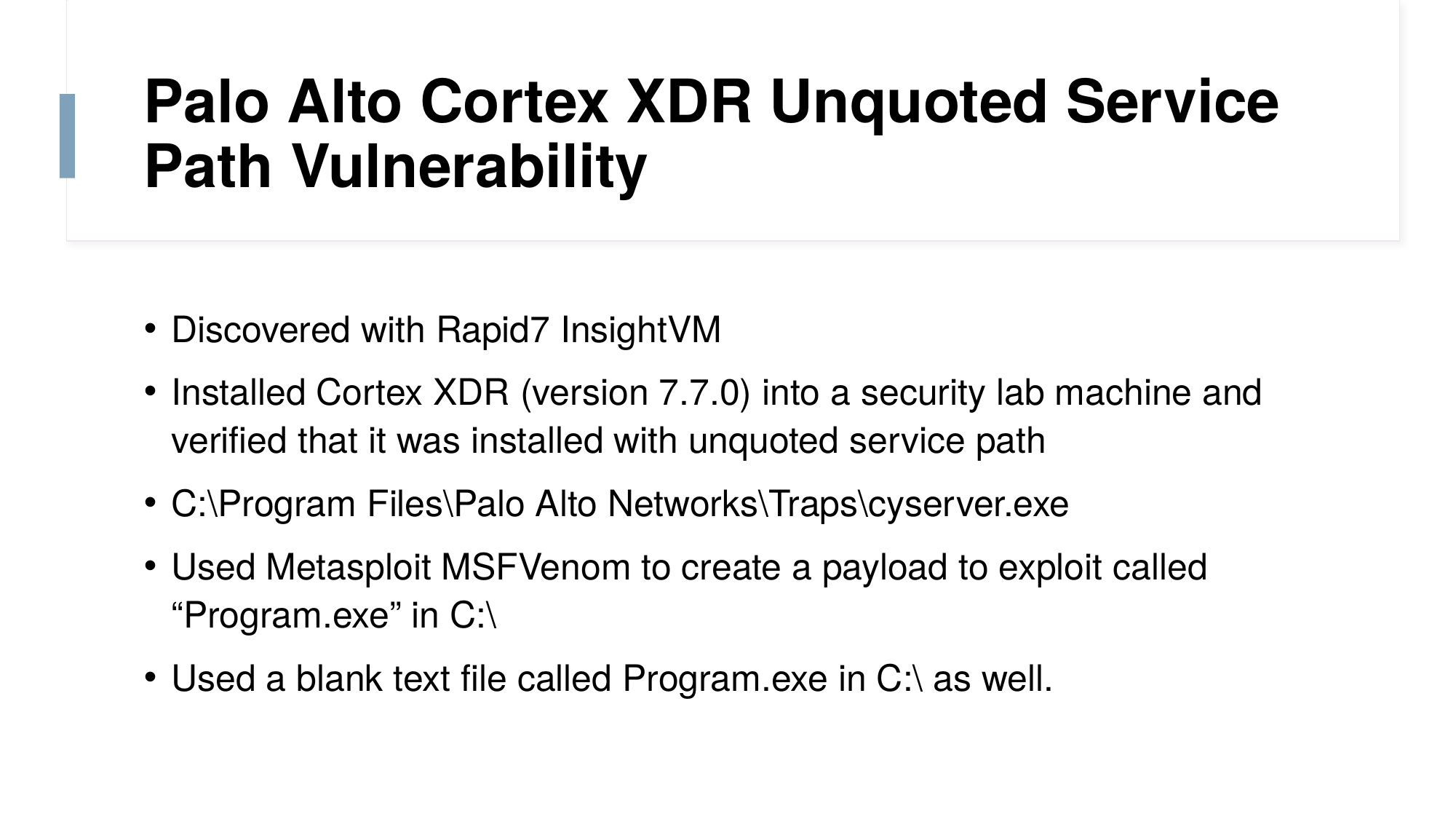

# Palo Alto Cortex XDR Unquoted Service Path Vulnerability
Discovered with Rapid7 InsightVM
Installed Cortex XDR (version 7.7.0) into a security lab machine and verified that it was installed with unquoted service path
C:\Program Files\Palo Alto Networks\Traps\cyserver.exe
Used Metasploit MSFVenom to create a payload to exploit called “Program.exe” in C:\
Used a blank text file called Program.exe in C:\ as well.